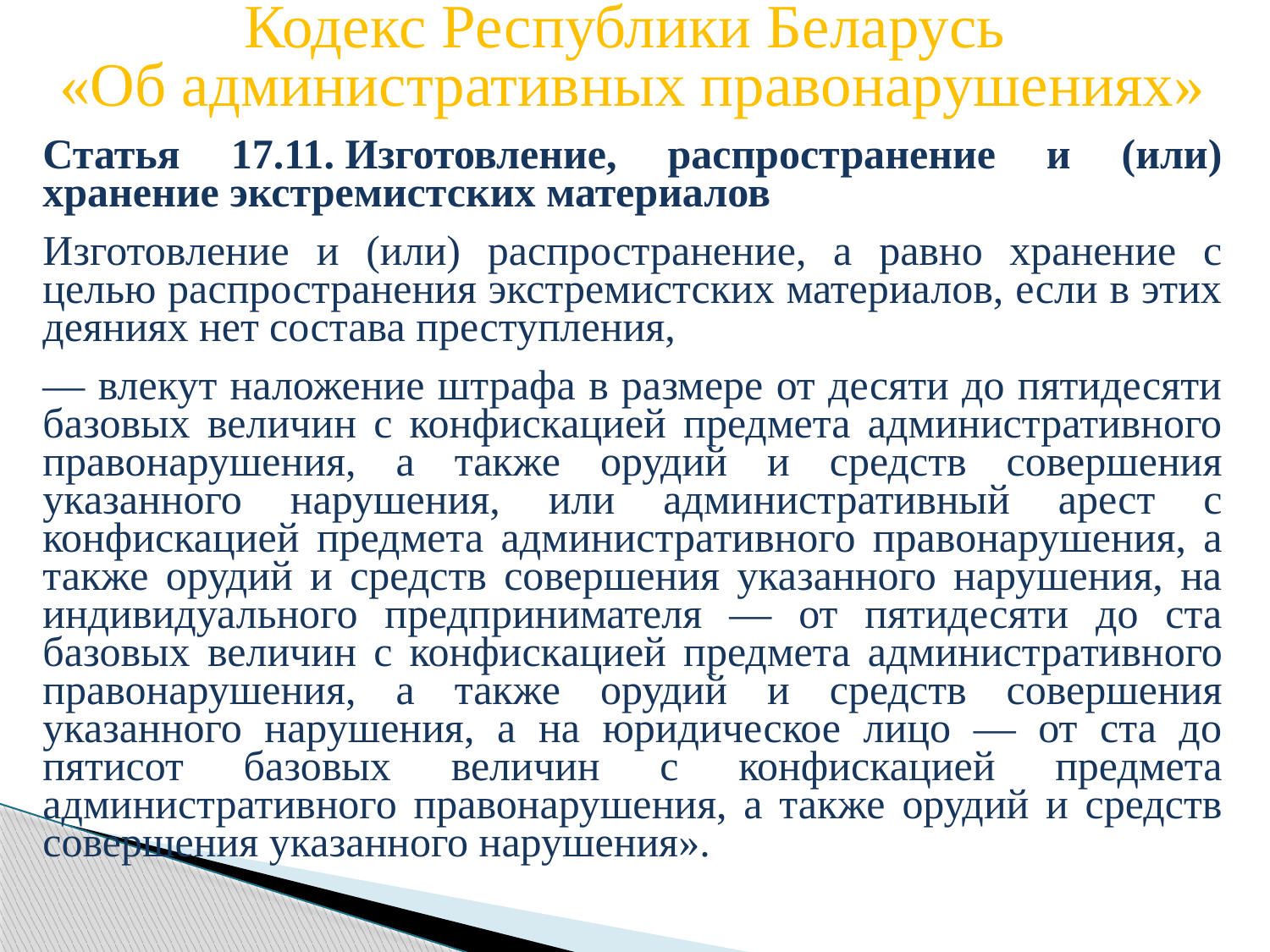

Кодекс Республики Беларусь
«Об административных правонарушениях»
Статья 17.11. Изготовление, распространение и (или) хранение экстремистских материалов
Изготовление и (или) распространение, а равно хранение с целью распространения экстремистских материалов, если в этих деяниях нет состава преступления,
— влекут наложение штрафа в размере от десяти до пятидесяти базовых величин с конфискацией предмета административного право­нарушения, а также орудий и средств совершения указанного нарушения, или административный арест с конфискацией предмета администра­тивного правонарушения, а также орудий и средств совершения указанного нарушения, на индивидуального предпринимателя — от пятидесяти до ста базовых величин с конфискацией предмета администра­тивного правонарушения, а также орудий и средств совершения указанного нарушения, а на юридическое лицо — от ста до пятисот базовых величин с конфискацией предмета административного правонарушения, а также орудий и средств совершения указанного нарушения».